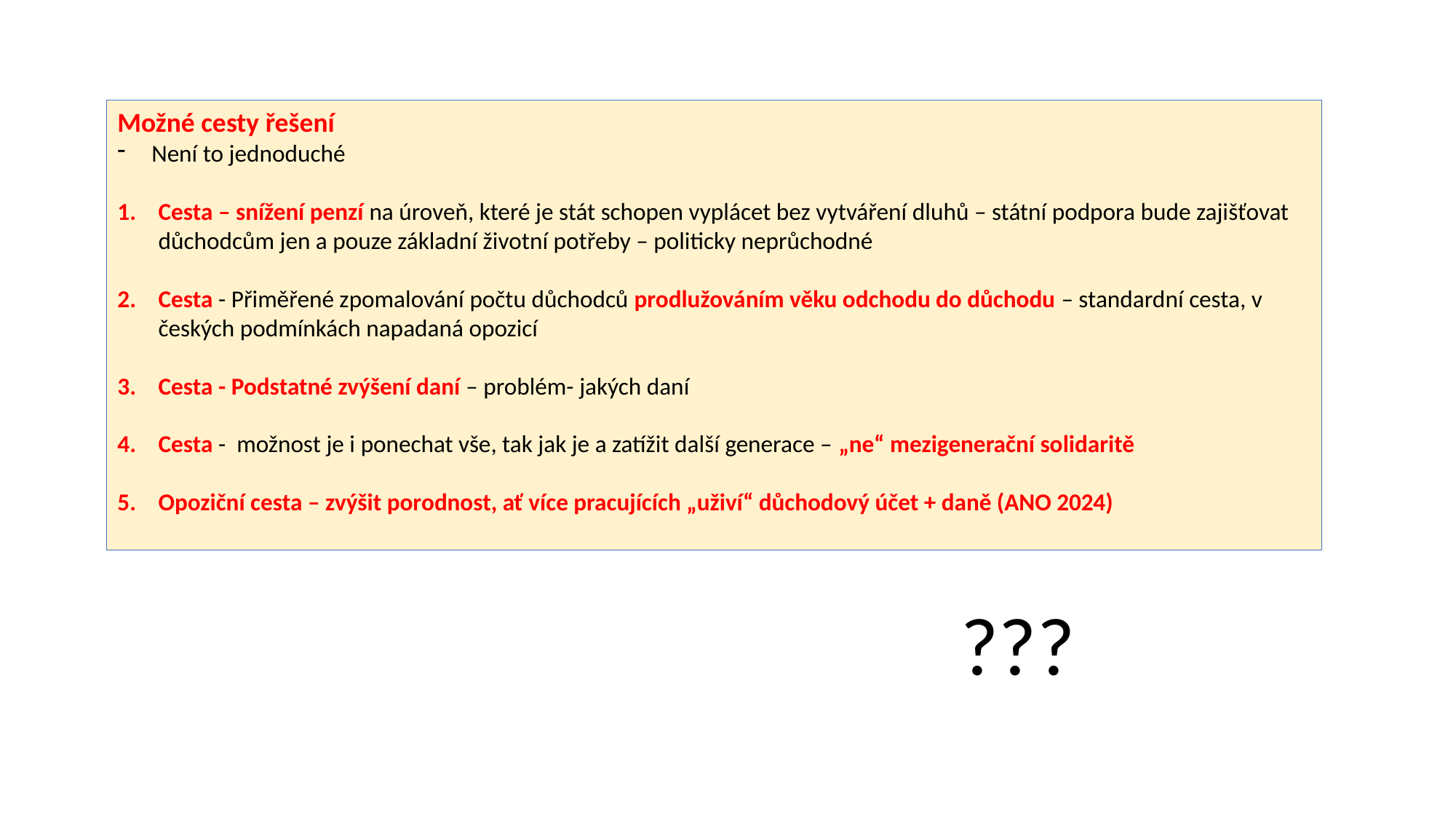

Možné cesty řešení
Není to jednoduché

Cesta – snížení penzí na úroveň, které je stát schopen vyplácet bez vytváření dluhů – státní podpora bude zajišťovat důchodcům jen a pouze základní životní potřeby – politicky neprůchodné

Cesta - Přiměřené zpomalování počtu důchodců prodlužováním věku odchodu do důchodu – standardní cesta, v českých podmínkách napadaná opozicí

Cesta - Podstatné zvýšení daní – problém- jakých daní

Cesta -  možnost je i ponechat vše, tak jak je a zatížit další generace – „ne“ mezigenerační solidaritě

Opoziční cesta – zvýšit porodnost, ať více pracujících „uživí“ důchodový účet + daně (ANO 2024)

???